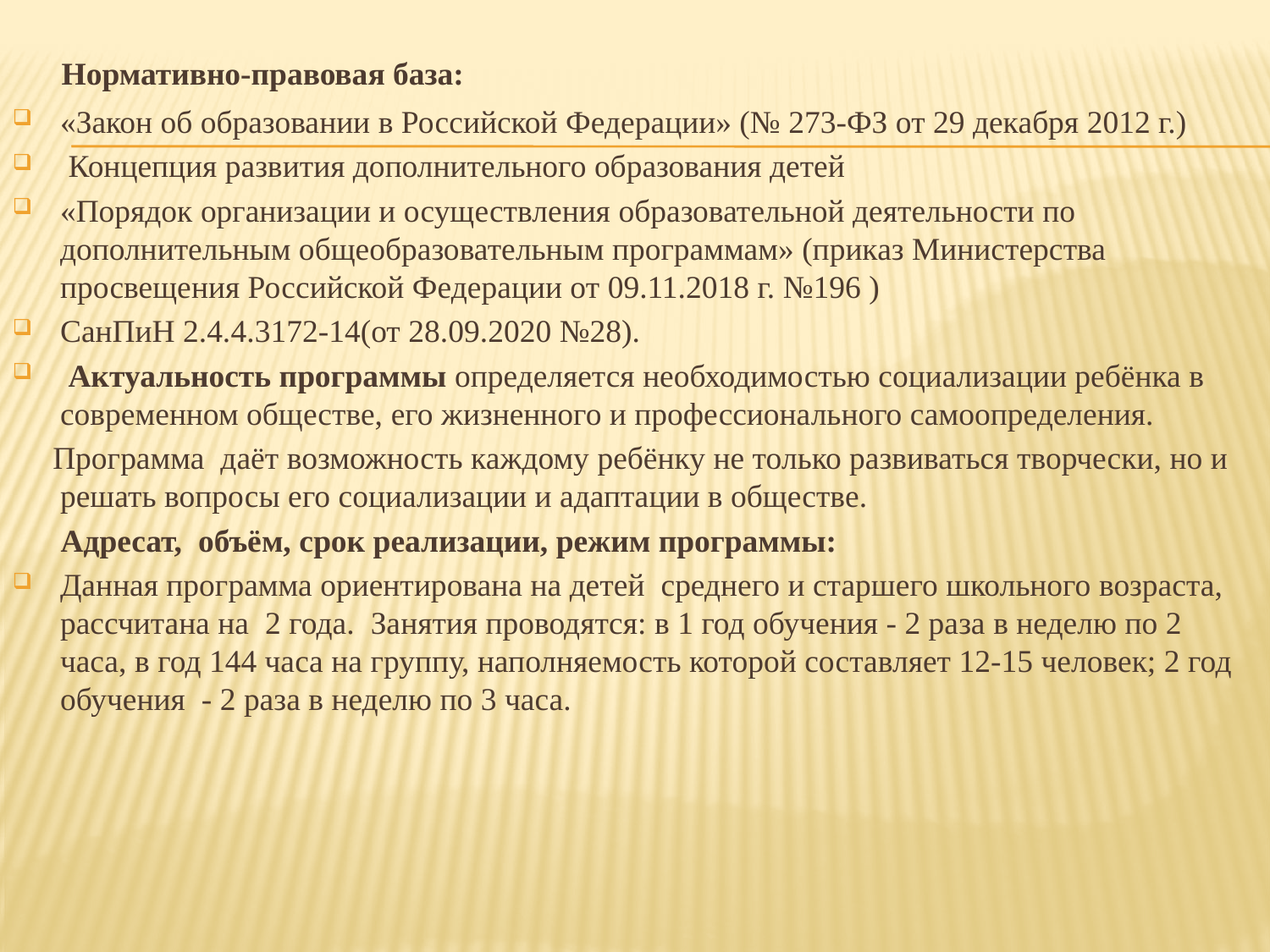

Нормативно-правовая база:
«Закон об образовании в Российской Федерации» (№ 273-ФЗ от 29 декабря 2012 г.)
 Концепция развития дополнительного образования детей
«Порядок организации и осуществления образовательной деятельности по дополнительным общеобразовательным программам» (приказ Министерства просвещения Российской Федерации от 09.11.2018 г. №196 )
СанПиН 2.4.4.3172-14(от 28.09.2020 №28).
 Актуальность программы определяется необходимостью социализации ребёнка в современном обществе, его жизненного и профессионального самоопределения.
     Программа  даёт возможность каждому ребёнку не только развиваться творчески, но и решать вопросы его социализации и адаптации в обществе.
      Адресат,  объём, срок реализации, режим программы:
Данная программа ориентирована на детей  среднего и старшего школьного возраста, рассчитана на  2 года.  Занятия проводятся: в 1 год обучения - 2 раза в неделю по 2 часа, в год 144 часа на группу, наполняемость которой составляет 12-15 человек; 2 год обучения  - 2 раза в неделю по 3 часа.